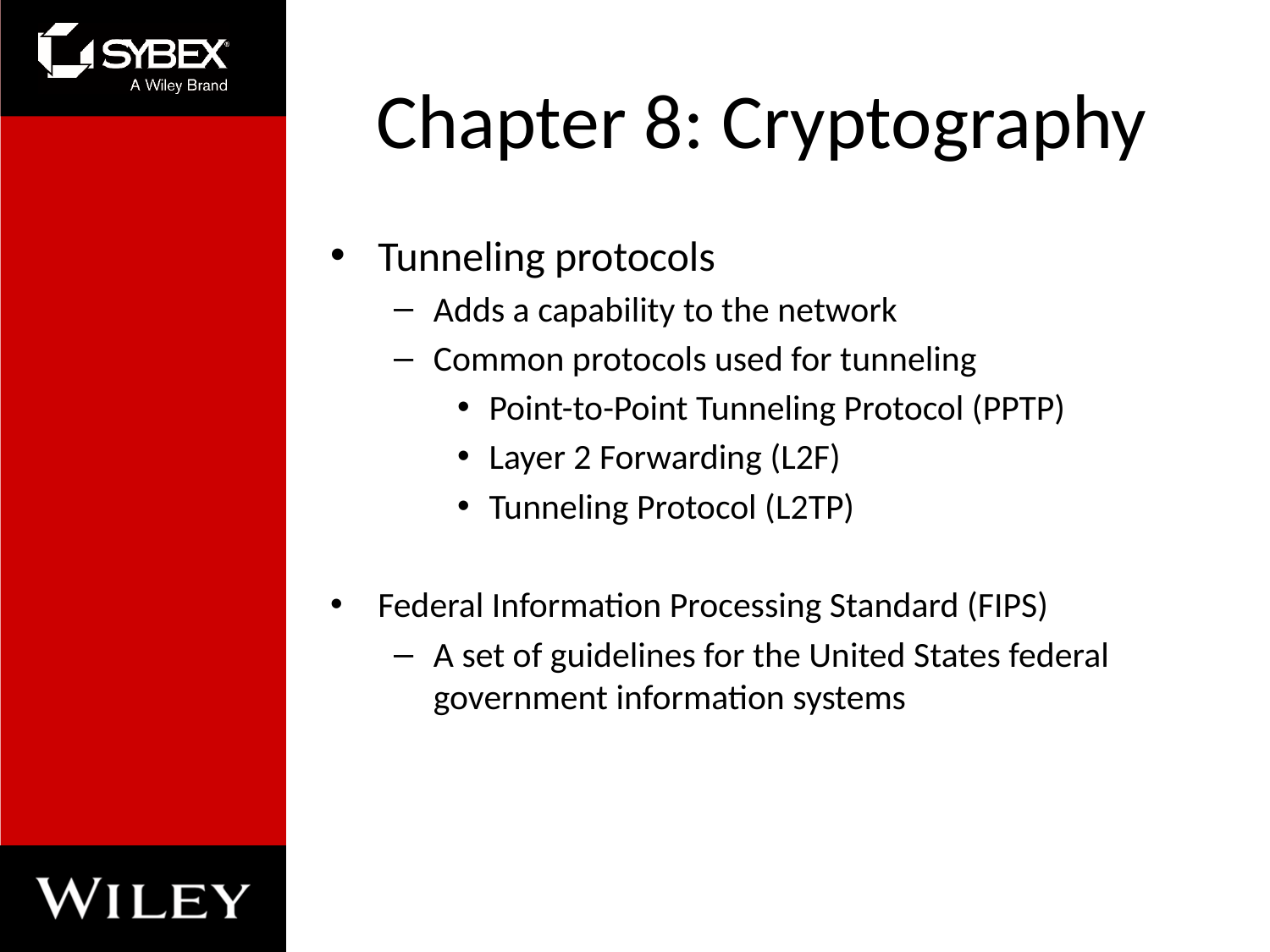

# Chapter 8: Cryptography
Tunneling protocols
Adds a capability to the network
Common protocols used for tunneling
Point-to-Point Tunneling Protocol (PPTP)
Layer 2 Forwarding (L2F)
Tunneling Protocol (L2TP)

Federal Information Processing Standard (FIPS)
A set of guidelines for the United States federal government information systems